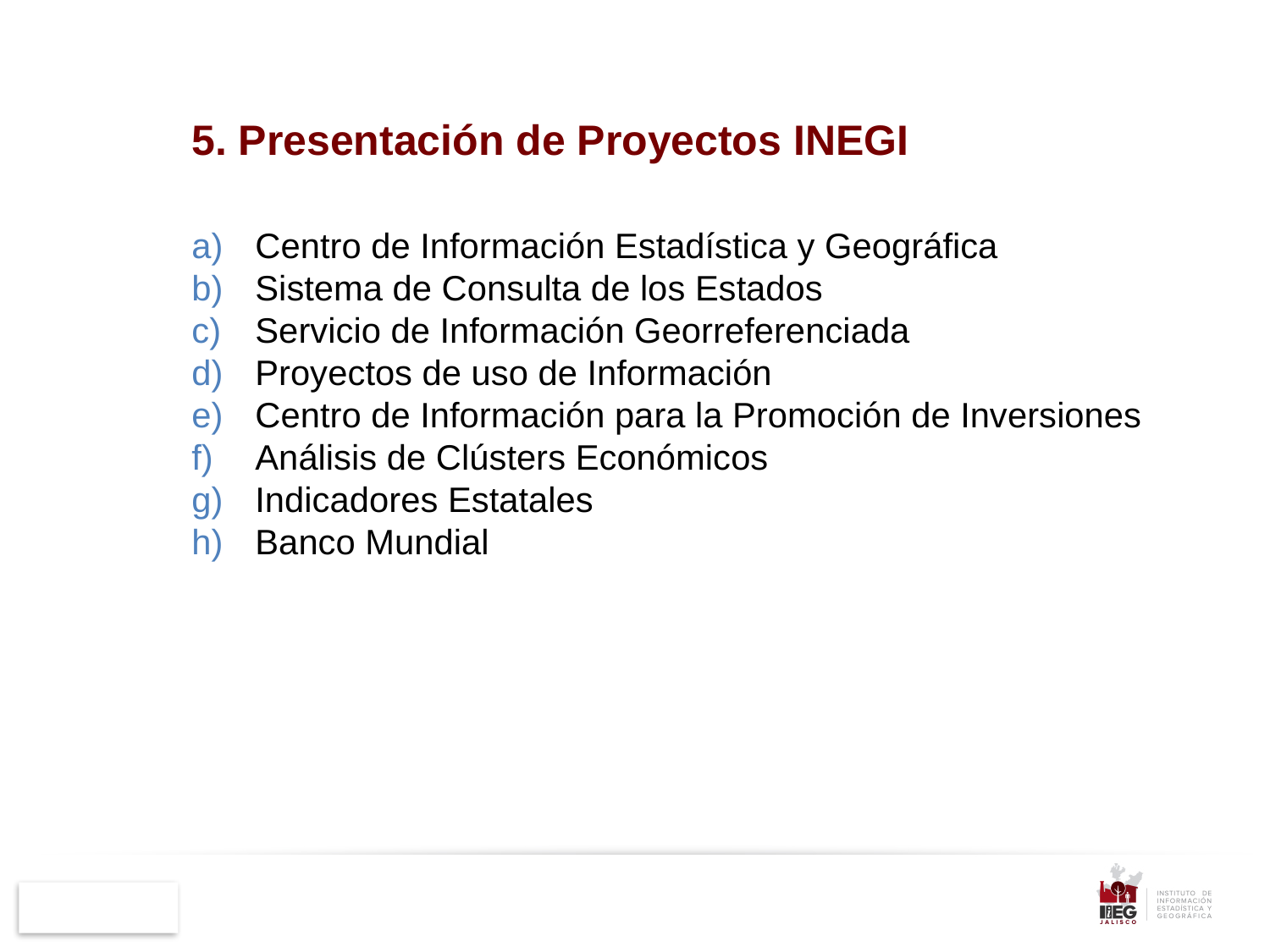

5. Presentación de Proyectos INEGI

Centro de Información Estadística y Geográfica
Sistema de Consulta de los Estados
Servicio de Información Georreferenciada
Proyectos de uso de Información
Centro de Información para la Promoción de Inversiones
Análisis de Clústers Económicos
Indicadores Estatales
Banco Mundial